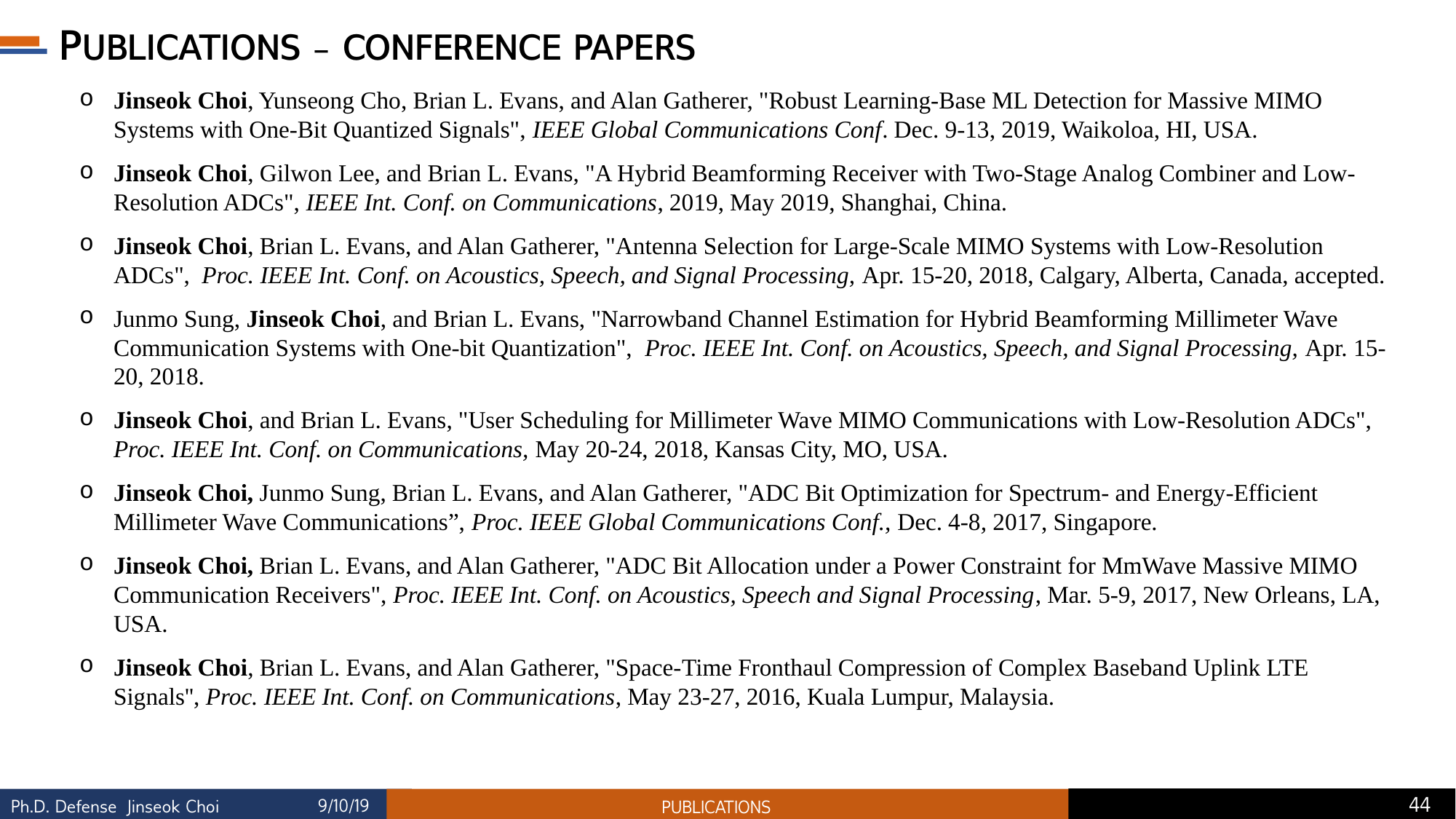

# PUBLICATIONS – CONFERENCE PAPERS
Jinseok Choi, Yunseong Cho, Brian L. Evans, and Alan Gatherer, "Robust Learning-Base ML Detection for Massive MIMO Systems with One-Bit Quantized Signals", IEEE Global Communications Conf. Dec. 9-13, 2019, Waikoloa, HI, USA.

Jinseok Choi, Gilwon Lee, and Brian L. Evans, "A Hybrid Beamforming Receiver with Two-Stage Analog Combiner and Low-Resolution ADCs", IEEE Int. Conf. on Communications, 2019, May 2019, Shanghai, China.

Jinseok Choi, Brian L. Evans, and Alan Gatherer, "Antenna Selection for Large-Scale MIMO Systems with Low-Resolution ADCs",  Proc. IEEE Int. Conf. on Acoustics, Speech, and Signal Processing, Apr. 15-20, 2018, Calgary, Alberta, Canada, accepted.
Junmo Sung, Jinseok Choi, and Brian L. Evans, "Narrowband Channel Estimation for Hybrid Beamforming Millimeter Wave Communication Systems with One-bit Quantization",  Proc. IEEE Int. Conf. on Acoustics, Speech, and Signal Processing, Apr. 15-20, 2018.
Jinseok Choi, and Brian L. Evans, "User Scheduling for Millimeter Wave MIMO Communications with Low-Resolution ADCs",  Proc. IEEE Int. Conf. on Communications, May 20-24, 2018, Kansas City, MO, USA.

Jinseok Choi, Junmo Sung, Brian L. Evans, and Alan Gatherer, "ADC Bit Optimization for Spectrum- and Energy-Efficient Millimeter Wave Communications”, Proc. IEEE Global Communications Conf., Dec. 4-8, 2017, Singapore.

Jinseok Choi, Brian L. Evans, and Alan Gatherer, "ADC Bit Allocation under a Power Constraint for MmWave Massive MIMO Communication Receivers", Proc. IEEE Int. Conf. on Acoustics, Speech and Signal Processing, Mar. 5-9, 2017, New Orleans, LA, USA.

Jinseok Choi, Brian L. Evans, and Alan Gatherer, "Space-­Time Fronthaul Compression of Complex Baseband Uplink LTE Signals'', Proc. IEEE Int. Conf. on Communications, May 23-27, 2016, Kuala Lumpur, Malaysia.
9/10/19
44
PUBLICATIONS